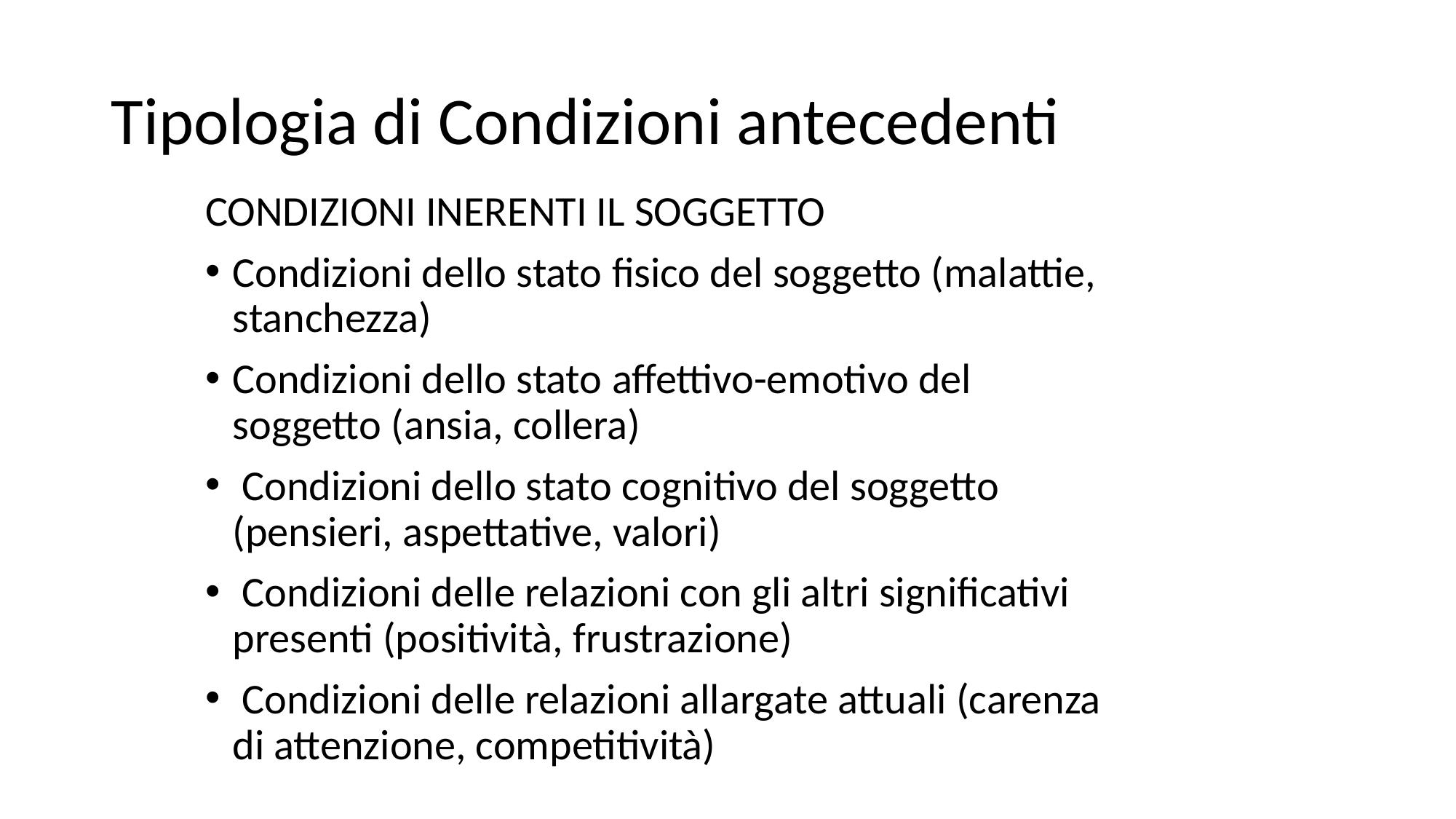

# Tipologia di Condizioni antecedenti
CONDIZIONI INERENTI IL SOGGETTO
Condizioni dello stato fisico del soggetto (malattie, stanchezza)
Condizioni dello stato affettivo-emotivo del soggetto (ansia, collera)
 Condizioni dello stato cognitivo del soggetto (pensieri, aspettative, valori)
 Condizioni delle relazioni con gli altri significativi presenti (positività, frustrazione)
 Condizioni delle relazioni allargate attuali (carenza di attenzione, competitività)